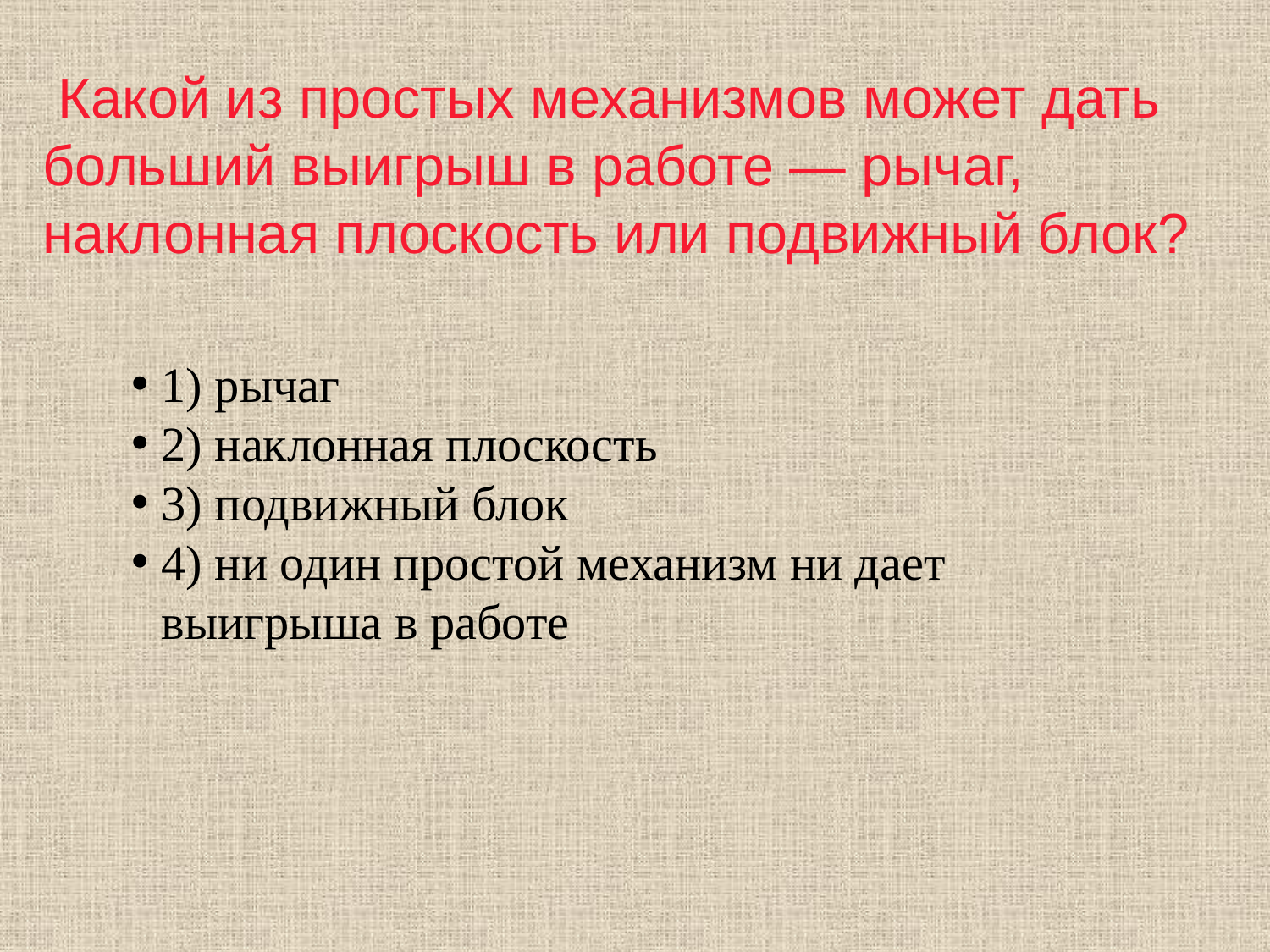

# Какой из простых механизмов может дать больший выигрыш в работе — рычаг, наклонная плоскость или подвижный блок?
1) рычаг
2) наклонная плоскость
3) подвижный блок
4) ни один простой механизм ни дает выигрыша в работе